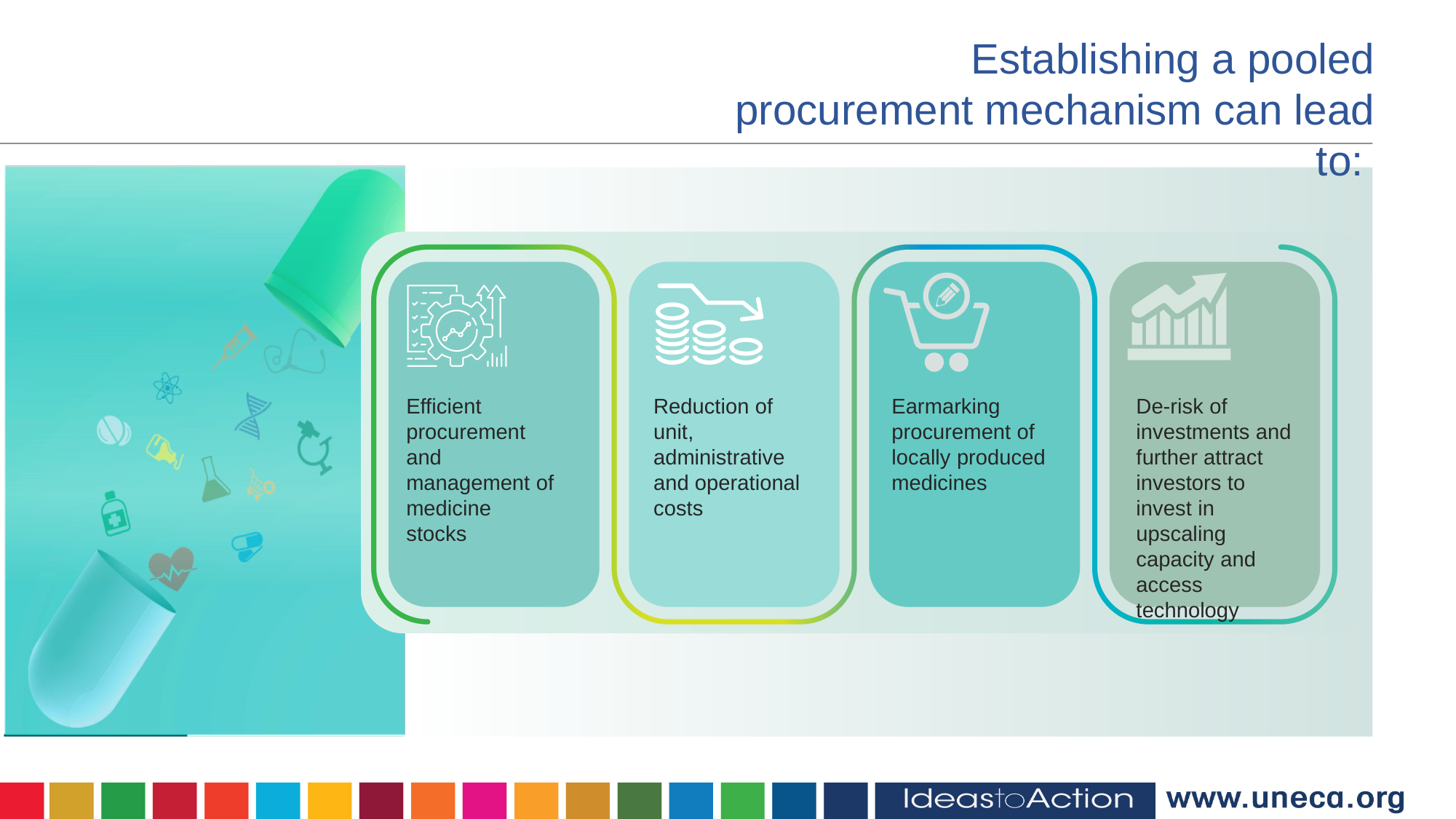

Establishing a pooled procurement mechanism can lead to:
Efficient procurement and management of medicine stocks
Reduction of unit, administrative and operational costs
Earmarking procurement of locally produced medicines
De-risk of investments and further attract investors to invest in upscaling capacity and access technology